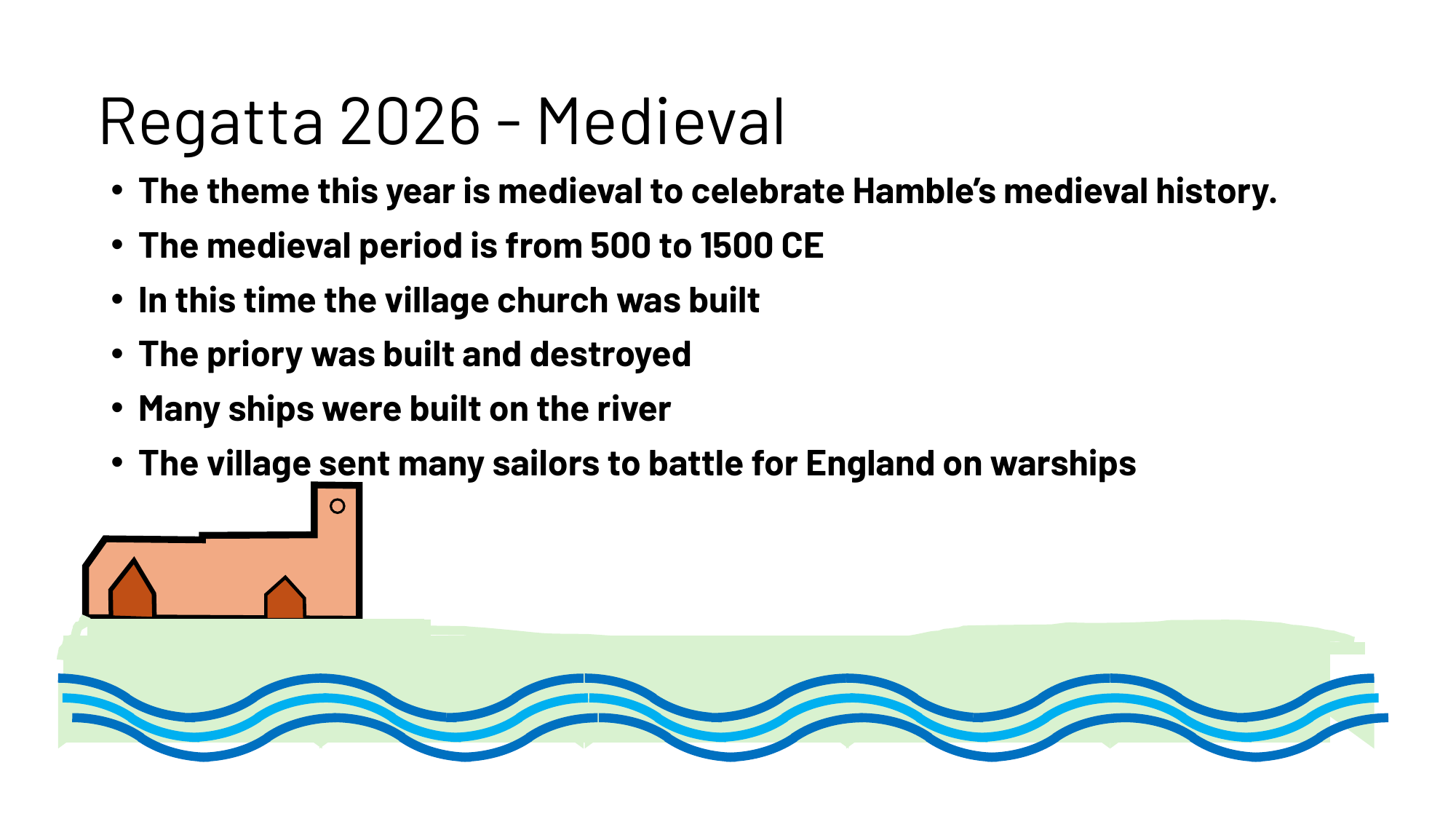

# Regatta 2026 - Medieval
The theme this year is medieval to celebrate Hamble’s medieval history.
The medieval period is from 500 to 1500 CE
In this time the village church was built
The priory was built and destroyed
Many ships were built on the river
The village sent many sailors to battle for England on warships